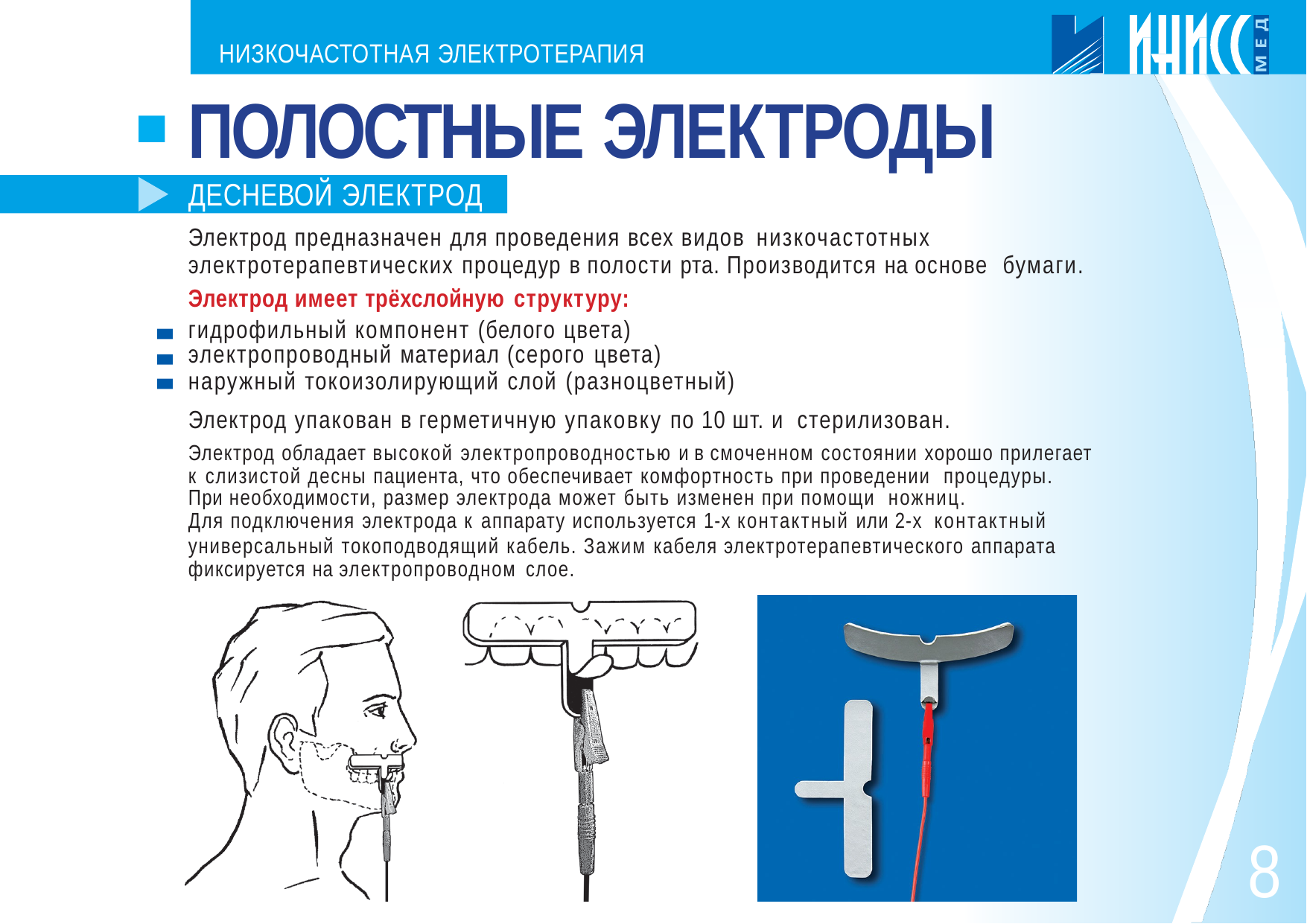

НИЗКОЧАСТОТНАЯ ЭЛЕКТРОТЕРАПИЯ

# ПОЛОСТНЫЕ ЭЛЕКТРОДЫ

ДЕСНЕВОЙ ЭЛЕКТРОД
Электрод предназначен для проведения всех видов низкочастотных
электротерапевтических процедур в полости рта. Производится на основе  бумаги.
Электрод имеет трёхслойную структуру:
гидрофильный компонент (белого цвета)
электропроводный материал (серого цвета)
наружный токоизолирующий слой (разноцветный)
Электрод упакован в герметичную упаковку по 10 шт. и  стерилизован.
Электрод обладает высокой электропроводностью и в смоченном состоянии хорошо прилегает  к слизистой десны пациента, что обеспечивает комфортность при проведении  процедуры.
При необходимости, размер электрода может быть изменен при помощи ножниц.
Для подключения электрода к аппарату используется 1-х контактный или 2-х контактный
универсальный токоподводящий кабель. Зажим кабеля электротерапевтического аппарата  фиксируется на электропроводном слое.

8